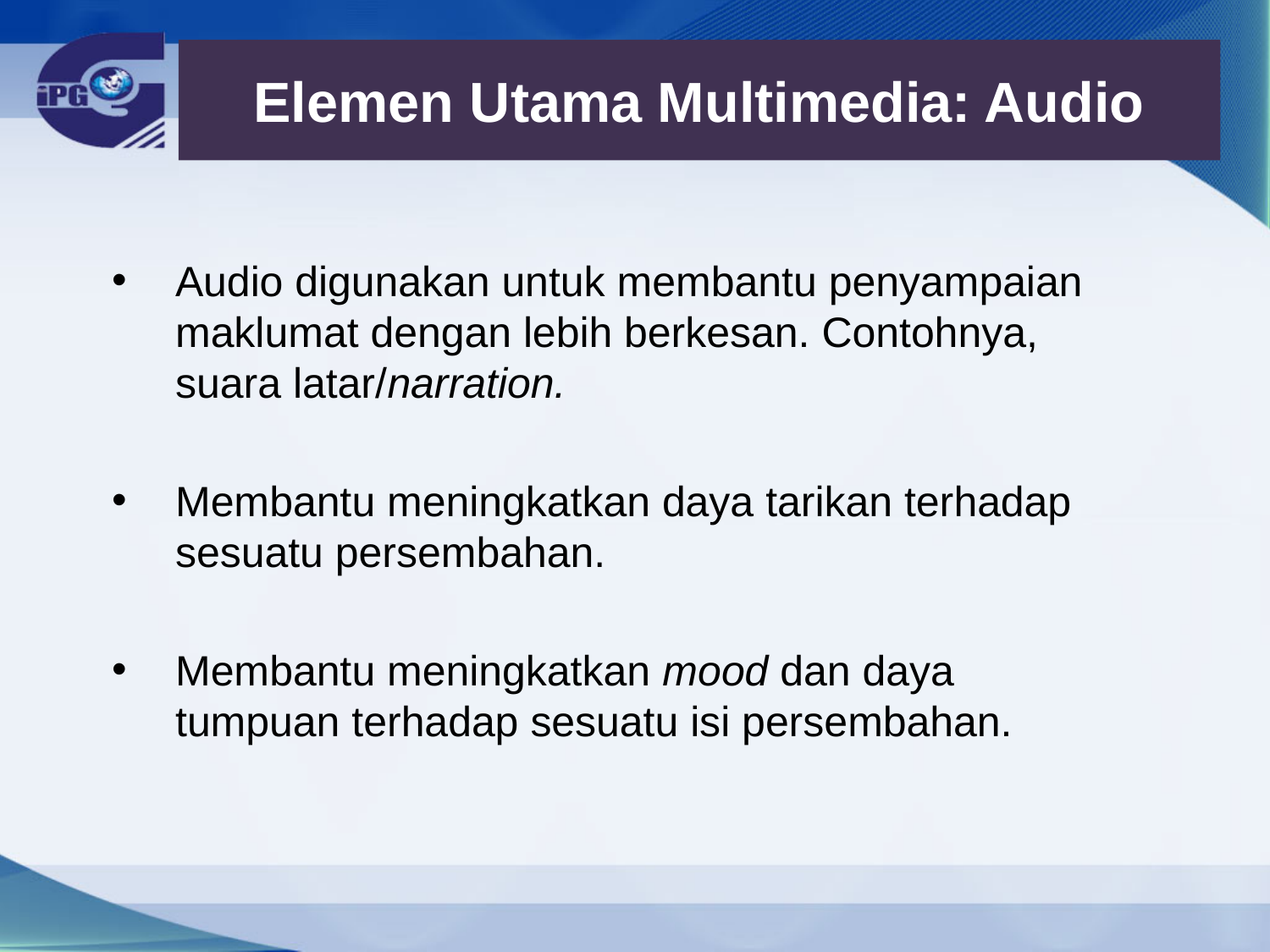

# Elemen Utama Multimedia: Audio
Audio digunakan untuk membantu penyampaian maklumat dengan lebih berkesan. Contohnya, suara latar/narration.

Membantu meningkatkan daya tarikan terhadap sesuatu persembahan.

Membantu meningkatkan mood dan daya tumpuan terhadap sesuatu isi persembahan.